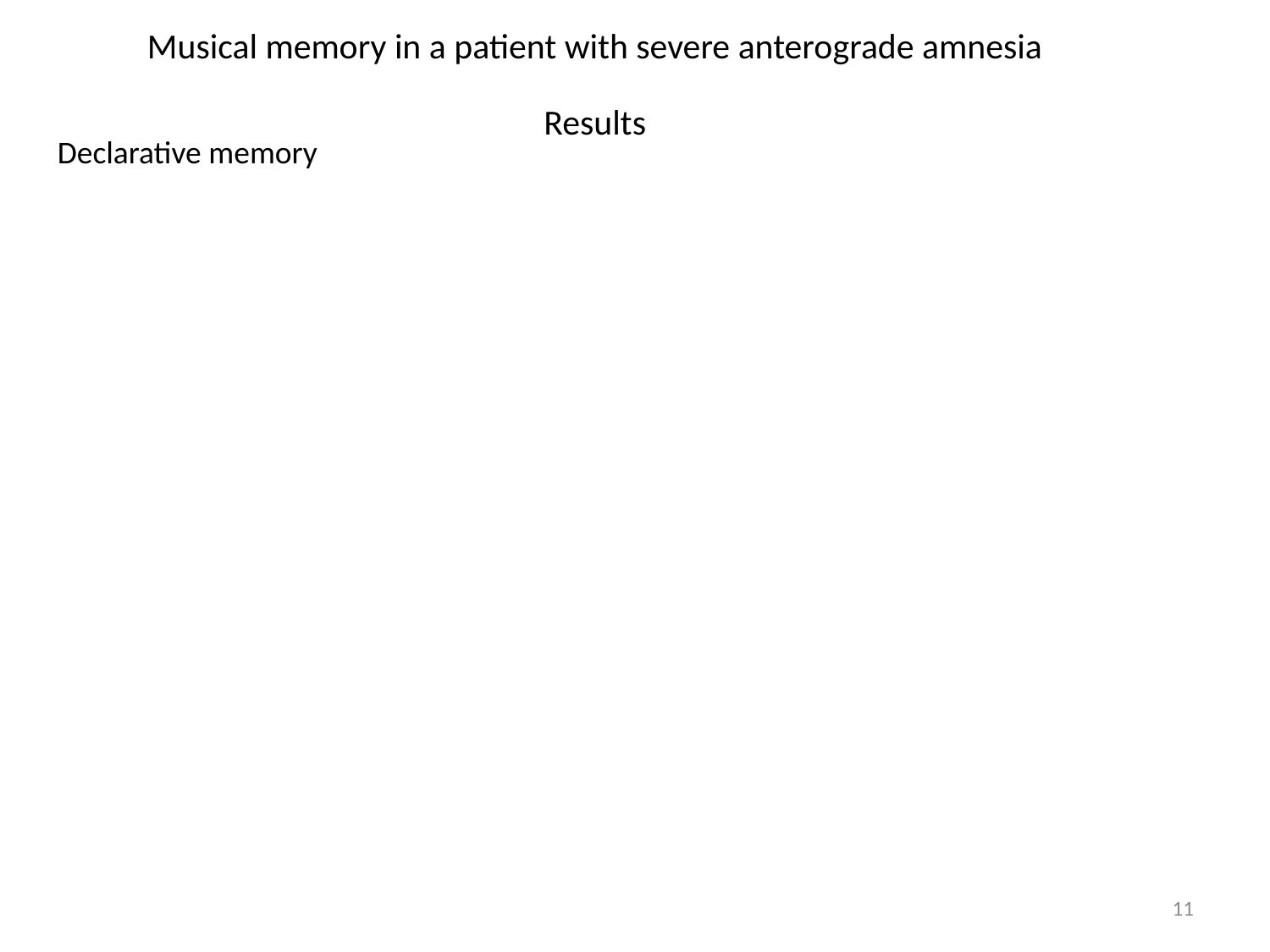

# Musical memory in a patient with severe anterograde amnesia
Results
Declarative memory
11